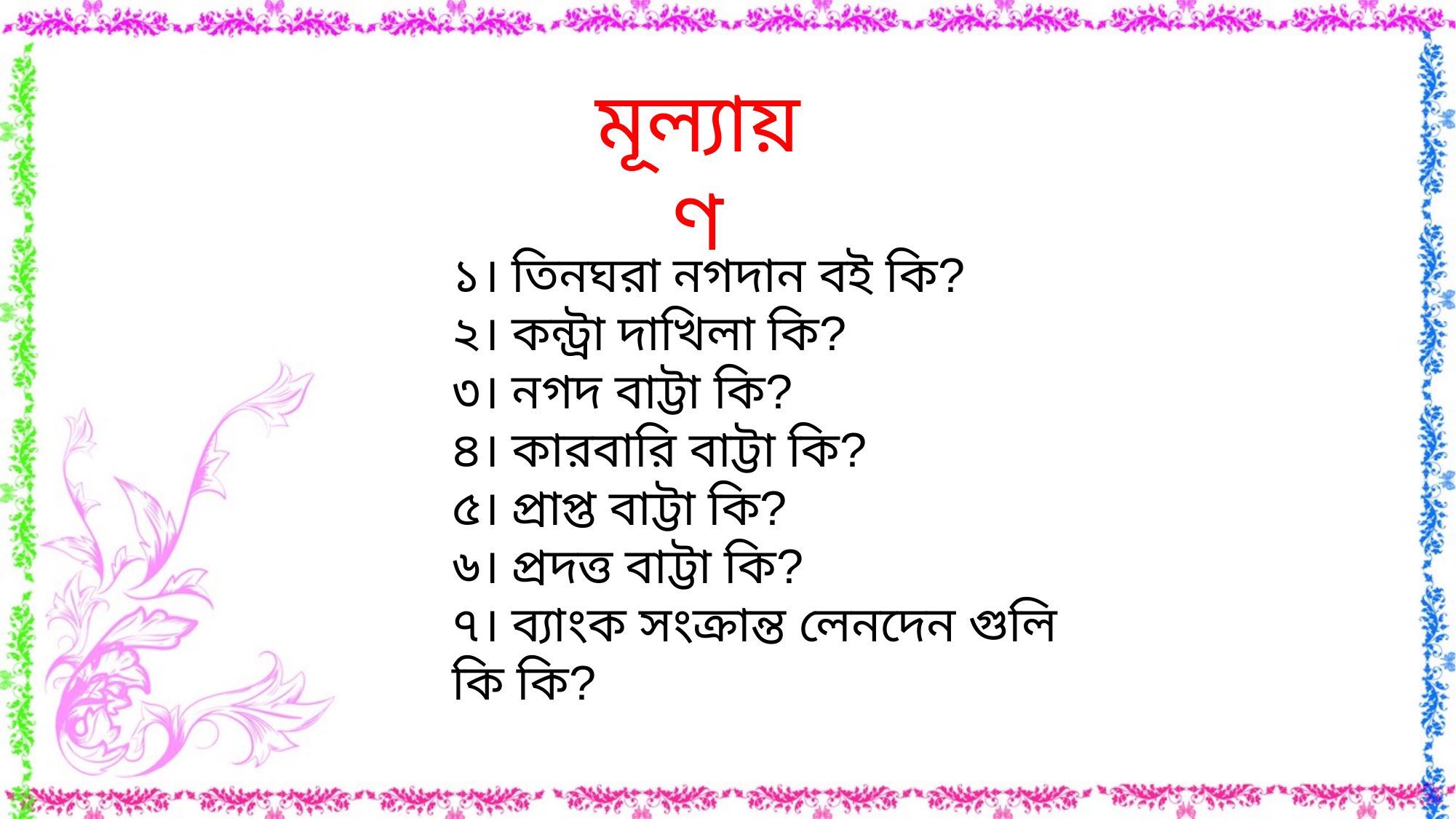

মূল্যায়ণ
১। তিনঘরা নগদান বই কি?
২। কন্ট্রা দাখিলা কি?
৩। নগদ বাট্টা কি?
৪। কারবারি বাট্টা কি?
৫। প্রাপ্ত বাট্টা কি?
৬। প্রদত্ত বাট্টা কি?
৭। ব্যাংক সংক্রান্ত লেনদেন গুলি কি কি?